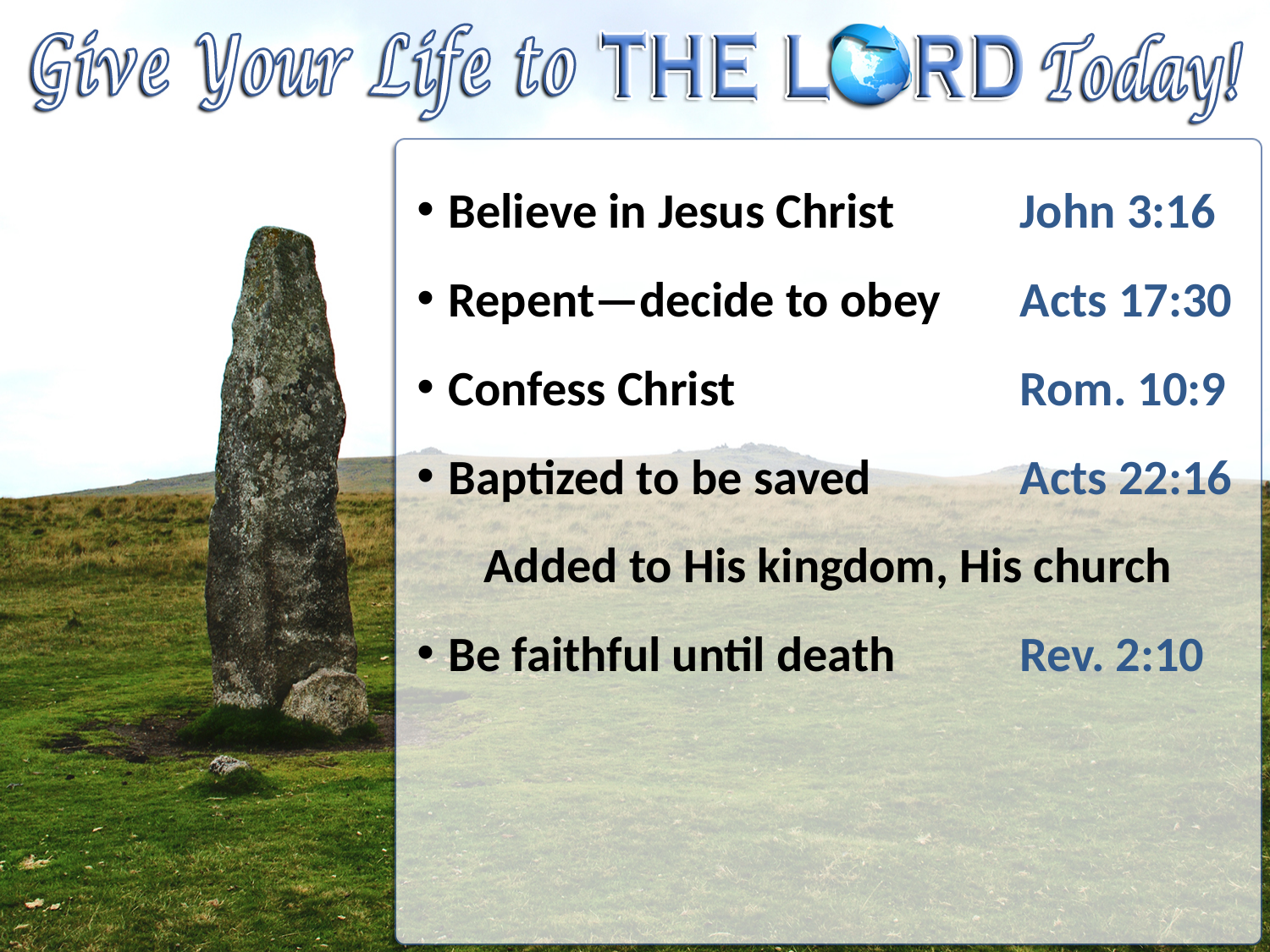

Believe in Jesus Christ	John 3:16
Repent—decide to obey	Acts 17:30
Confess Christ	Rom. 10:9
Baptized to be saved	Acts 22:16
Added to His kingdom, His church
Be faithful until death	Rev. 2:10